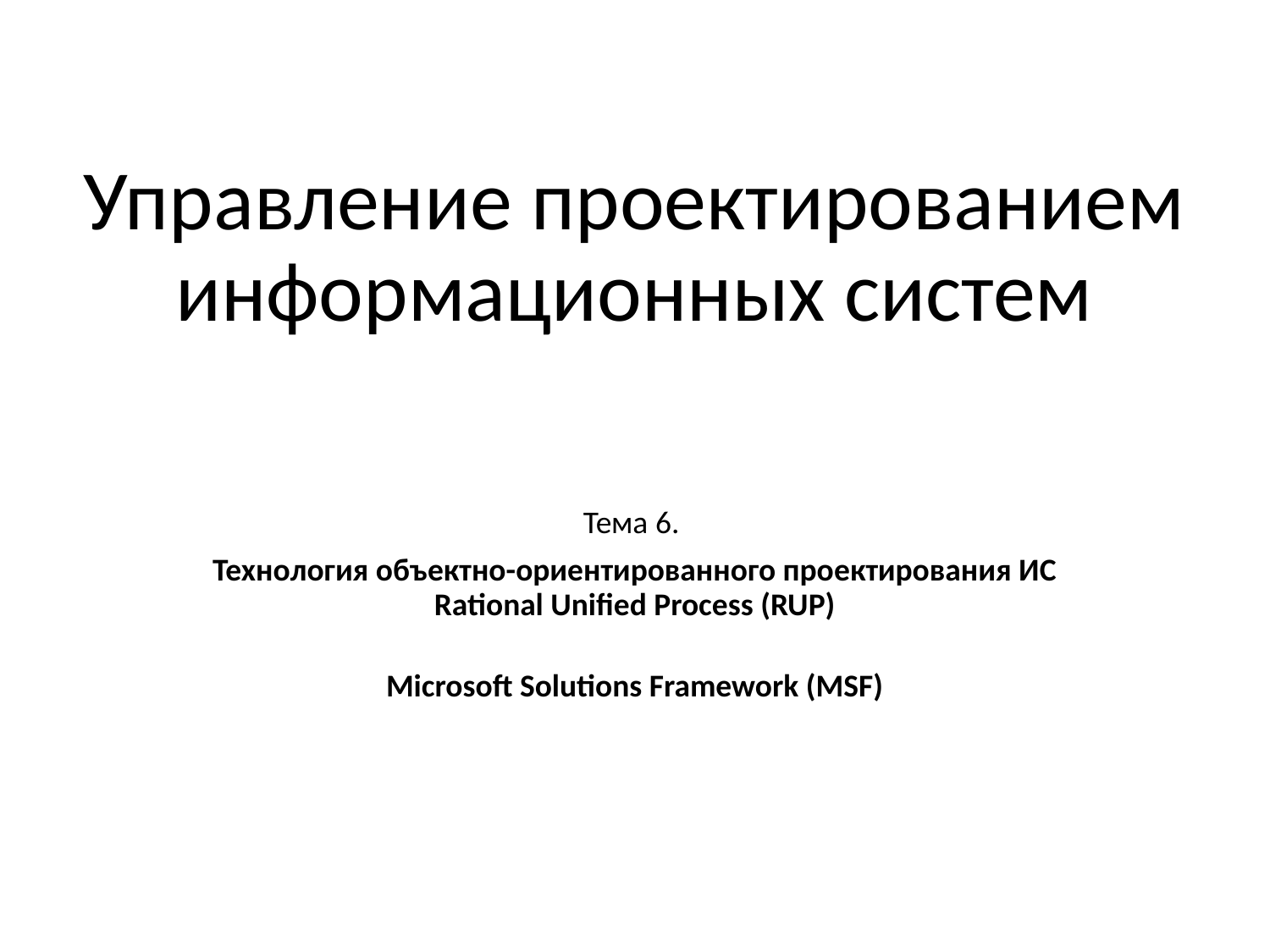

# Управление проектированием информационных систем
Тема 6.
Технология объектно-ориентированного проектирования ИС Rational Unified Process (RUP)
Microsoft Solutions Framework (MSF)